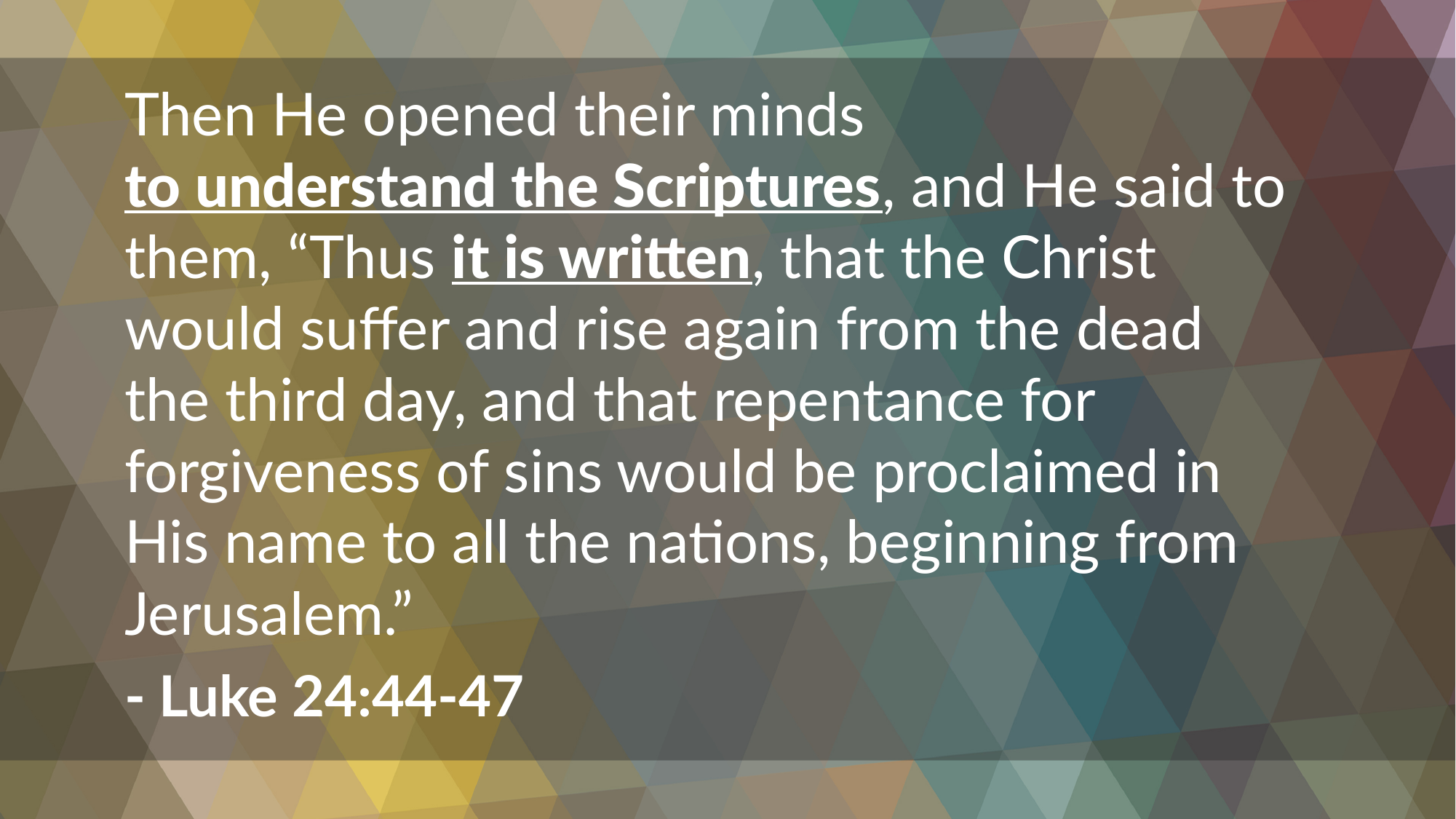

Then He opened their minds
to understand the Scriptures, and He said to them, “Thus it is written, that the Christ would suffer and rise again from the dead the third day, and that repentance for forgiveness of sins would be proclaimed in His name to all the nations, beginning from Jerusalem.”
- Luke 24:44-47